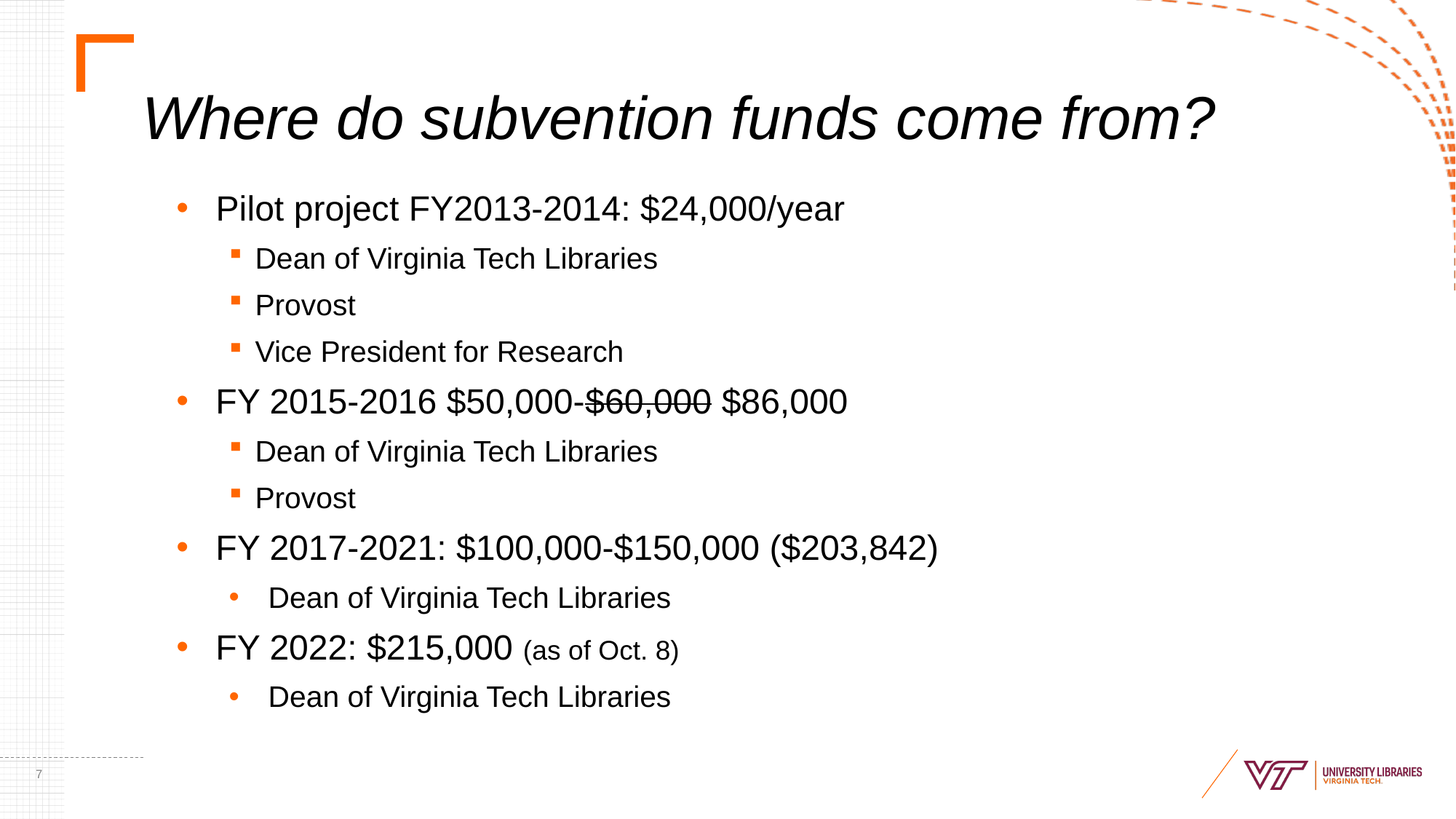

# Where do subvention funds come from?
Pilot project FY2013-2014: $24,000/year
Dean of Virginia Tech Libraries
Provost
Vice President for Research
FY 2015-2016 $50,000-$60,000 $86,000
Dean of Virginia Tech Libraries
Provost
FY 2017-2021: $100,000-$150,000 ($203,842)
Dean of Virginia Tech Libraries
FY 2022: $215,000 (as of Oct. 8)
Dean of Virginia Tech Libraries
7